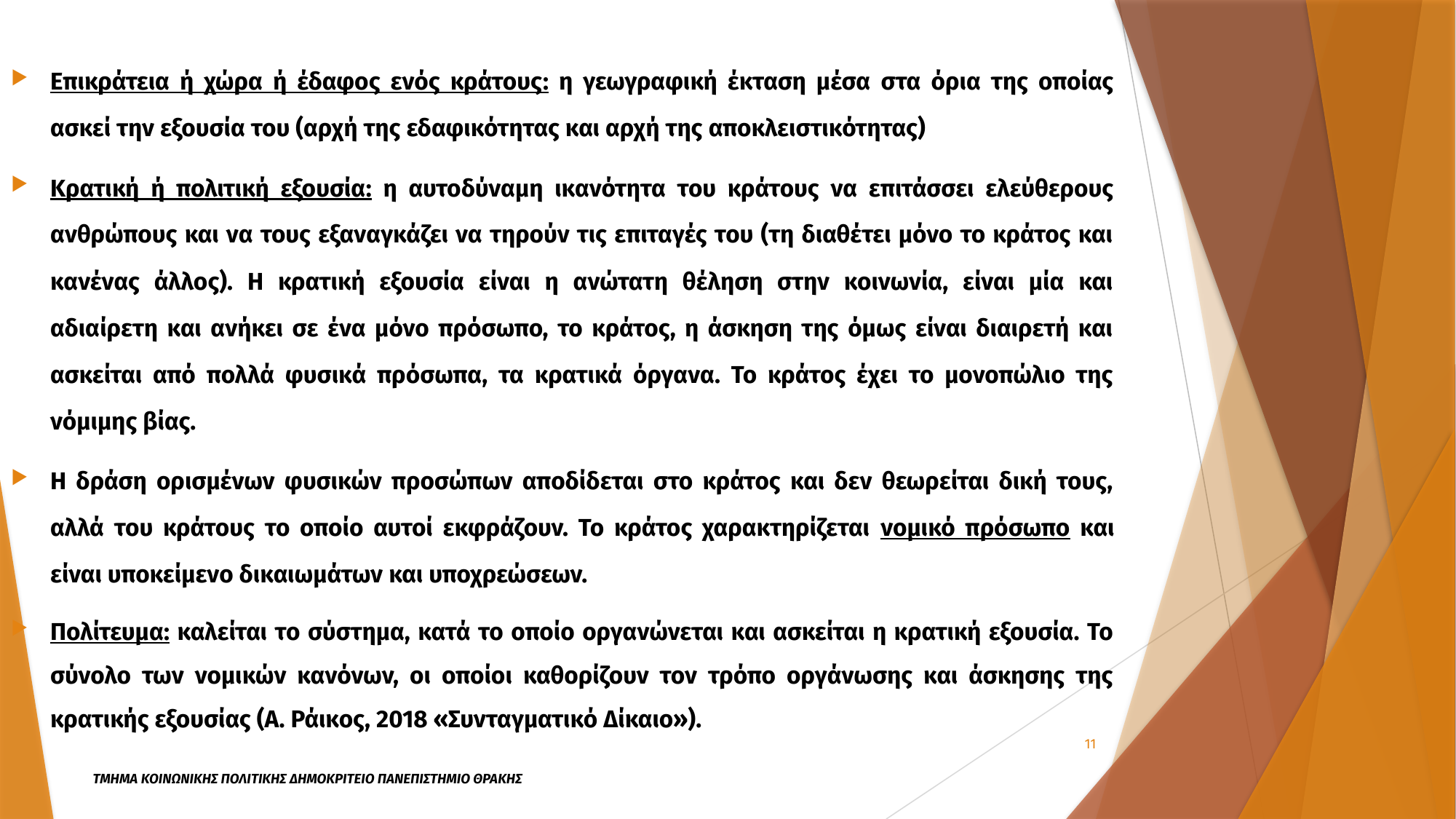

Επικράτεια ή χώρα ή έδαφος ενός κράτους: η γεωγραφική έκταση μέσα στα όρια της οποίας ασκεί την εξουσία του (αρχή της εδαφικότητας και αρχή της αποκλειστικότητας)
Κρατική ή πολιτική εξουσία: η αυτοδύναμη ικανότητα του κράτους να επιτάσσει ελεύθερους ανθρώπους και να τους εξαναγκάζει να τηρούν τις επιταγές του (τη διαθέτει μόνο το κράτος και κανένας άλλος). Η κρατική εξουσία είναι η ανώτατη θέληση στην κοινωνία, είναι μία και αδιαίρετη και ανήκει σε ένα μόνο πρόσωπο, το κράτος, η άσκηση της όμως είναι διαιρετή και ασκείται από πολλά φυσικά πρόσωπα, τα κρατικά όργανα. Το κράτος έχει το μονοπώλιο της νόμιμης βίας.
Η δράση ορισμένων φυσικών προσώπων αποδίδεται στο κράτος και δεν θεωρείται δική τους, αλλά του κράτους το οποίο αυτοί εκφράζουν. Το κράτος χαρακτηρίζεται νομικό πρόσωπο και είναι υποκείμενο δικαιωμάτων και υποχρεώσεων.
Πολίτευμα: καλείται το σύστημα, κατά το οποίο οργανώνεται και ασκείται η κρατική εξουσία. Το σύνολο των νομικών κανόνων, οι οποίοι καθορίζουν τον τρόπο οργάνωσης και άσκησης της κρατικής εξουσίας (Α. Ράικος, 2018 «Συνταγματικό Δίκαιο»).

11
ΤΜΗΜΑ ΚΟΙΝΩΝΙΚΗΣ ΠΟΛΙΤΙΚΗΣ ΔΗΜΟΚΡΙΤΕΙΟ ΠΑΝΕΠΙΣΤΗΜΙΟ ΘΡΑΚΗΣ